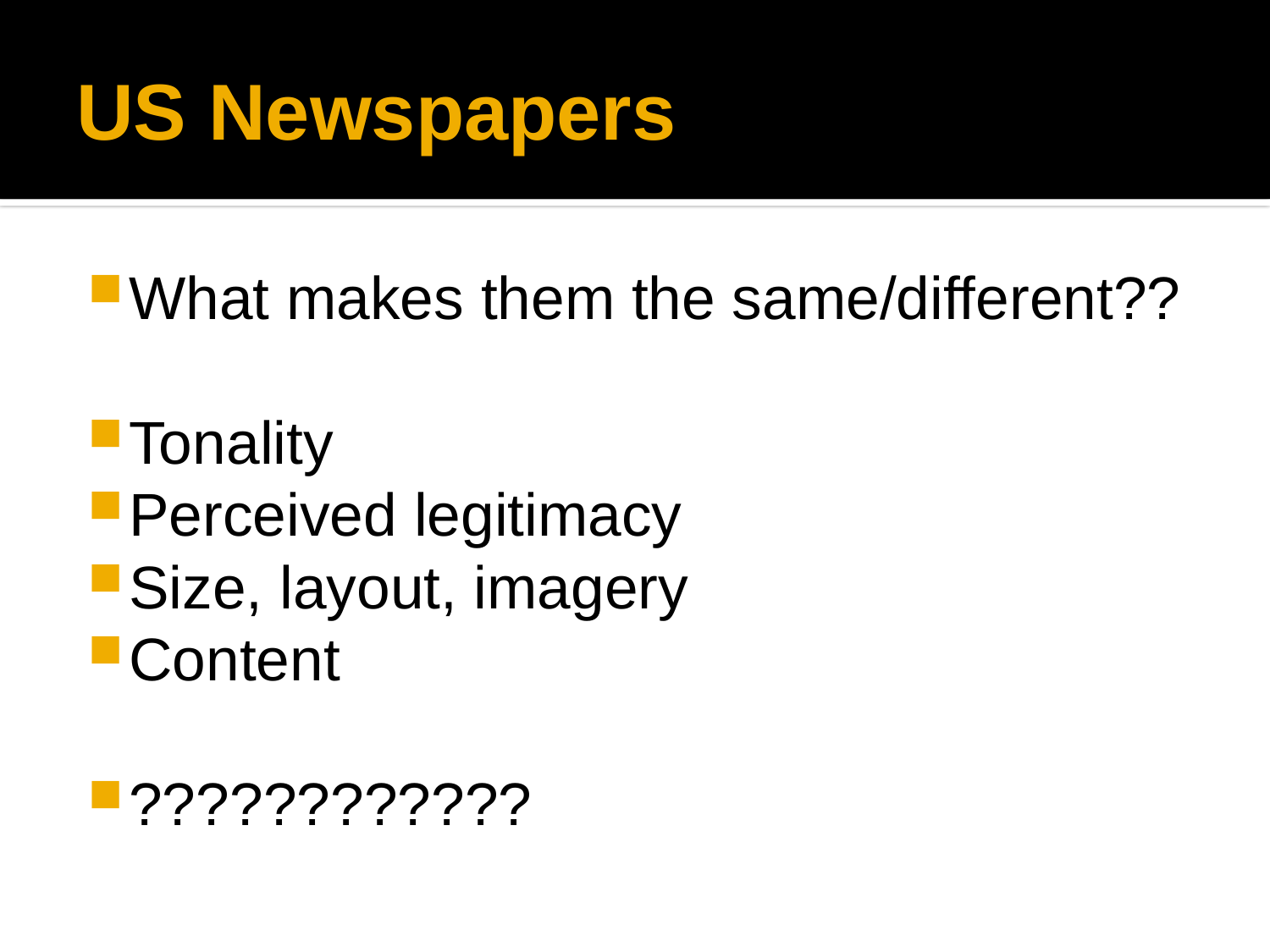

# US Newspapers
What makes them the same/different??

Tonality
Perceived legitimacy
Size, layout, imagery
Content

????????????